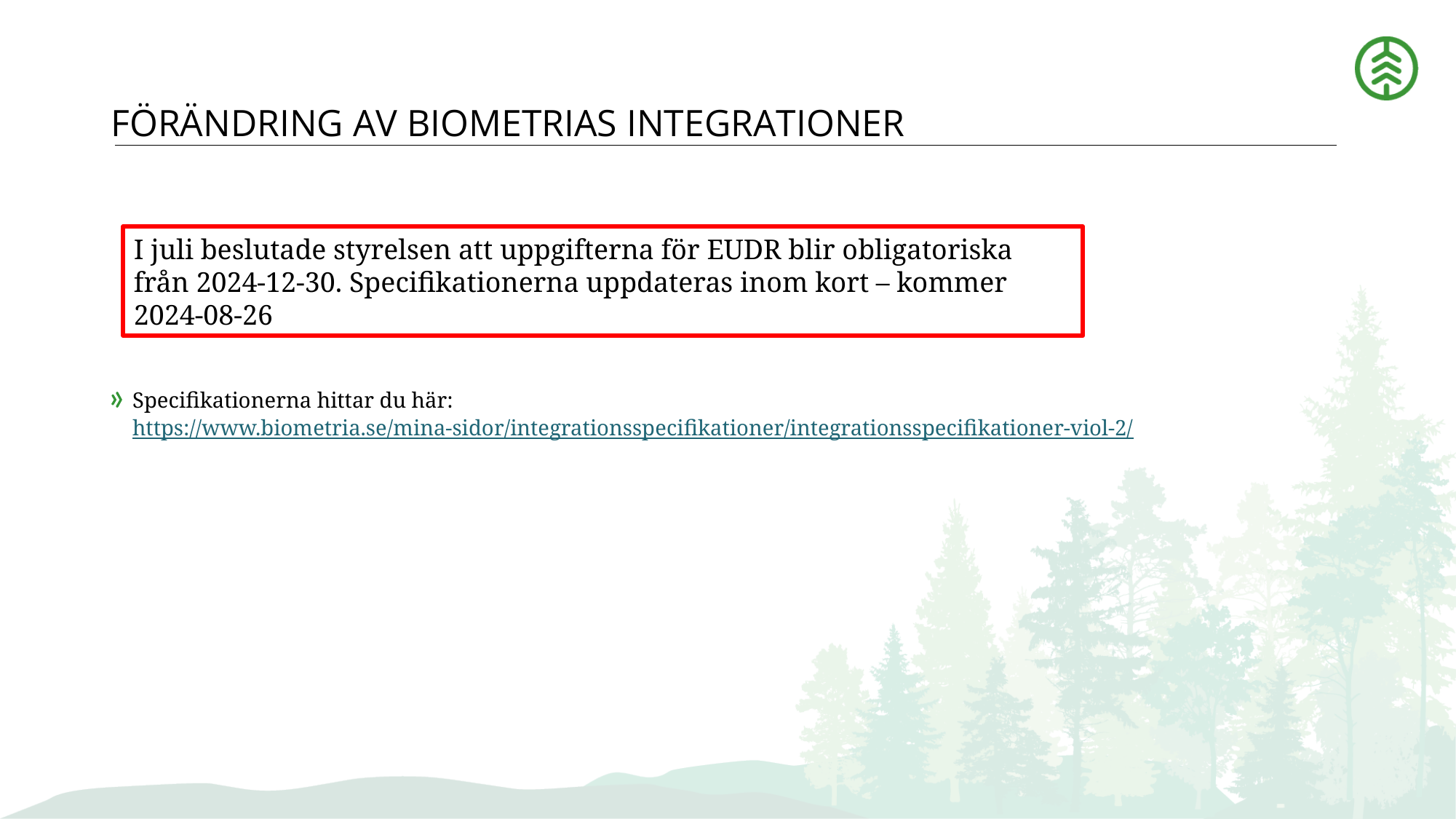

# FÖRÄNDRING AV BIOMETRIAS INTEGRATIONER

Specifikationerna hittar du här: https://www.biometria.se/mina-sidor/integrationsspecifikationer/integrationsspecifikationer-viol-2/

I juli beslutade styrelsen att uppgifterna för EUDR blir obligatoriska från 2024-12-30. Specifikationerna uppdateras inom kort – kommer 2024-08-26